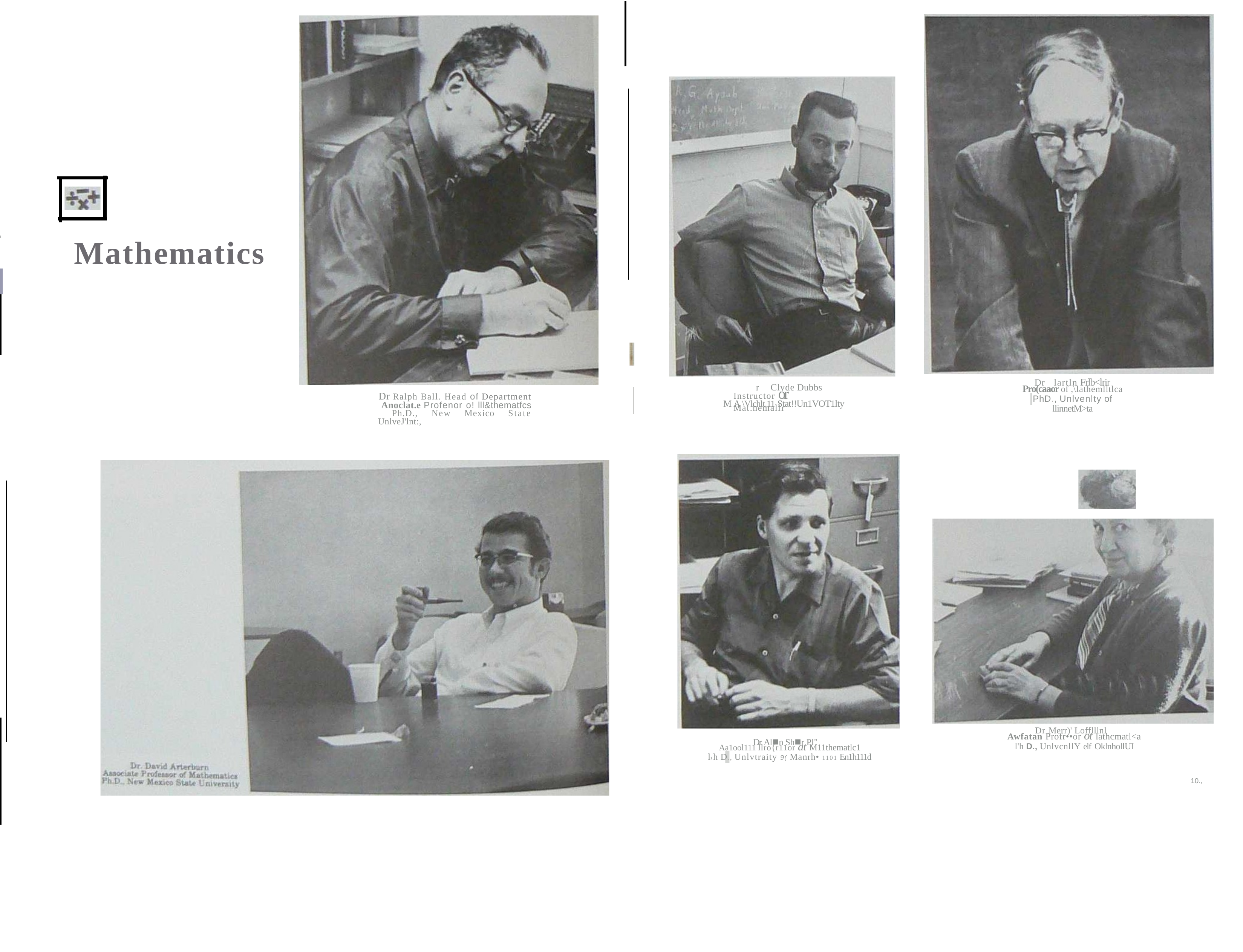

II

# Mathematics
I

Dr	lartln Frlb<lrir
r	Clyde Dubbs
Pro(caaor of ,\lathemlltlca
PhD., Unlvenlty of llinnetM>ta
Instructor or Mat.hemallr

Dr Ralph Ball. Head of Department  Anoclat.e Profenor o! lll&thematfcs  Ph.D., New Mexico State UnlveJ'lnt:,

M A \Vlchlt.11 Stat!!Un1VOT1lty

Dr Merr)' Lofflllnl
Awfatan Profr••or ot lathcmatl<a
l'h D., UnlvcnllY elf OklnhollUI
Dr Al■n Sh■r Pl"
Aa1ool111 llro{r11or at M11thematlc1
l1 h D., Unlvtraity 9( Manrh• 1101 En1h111d

10.,